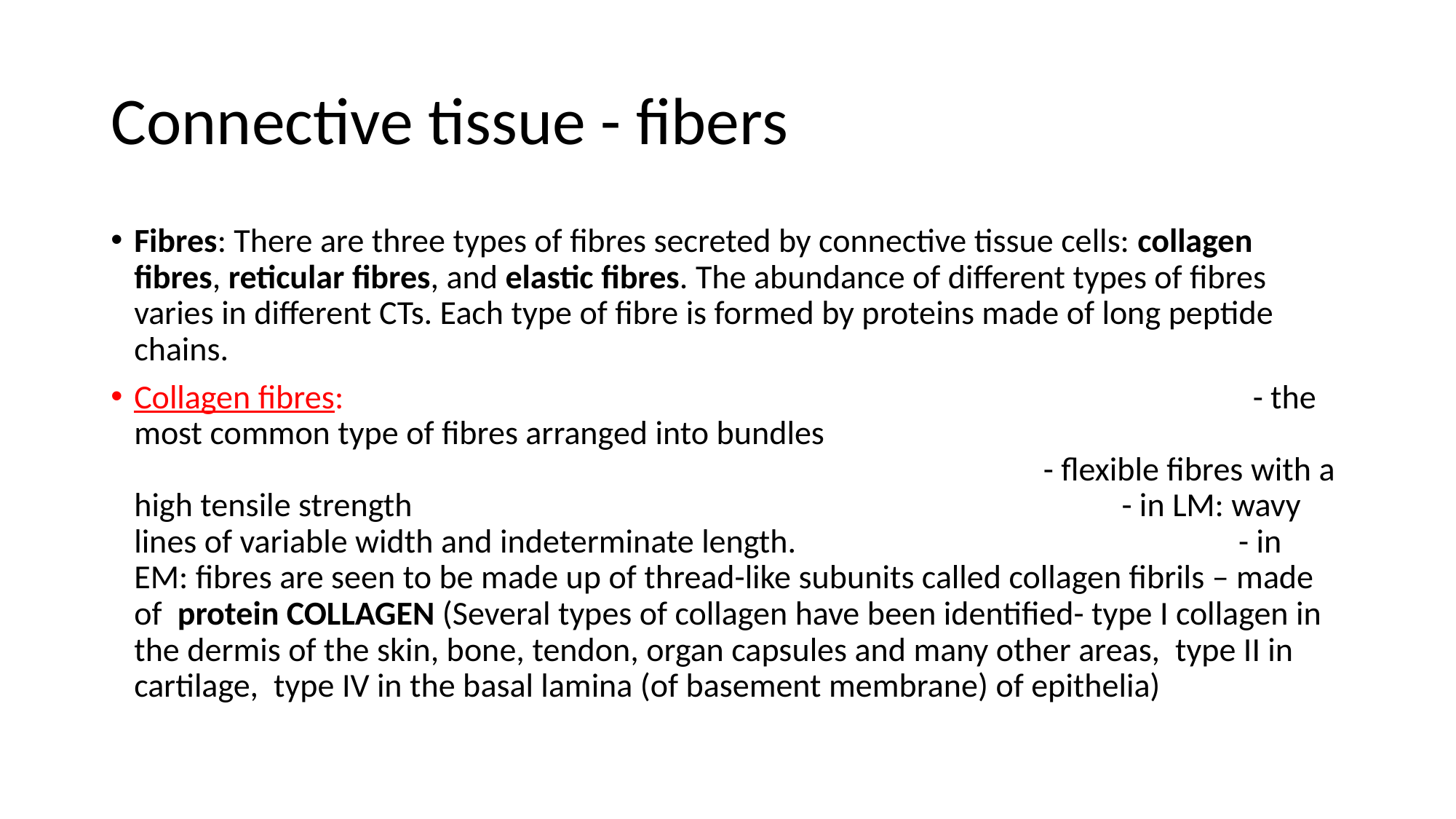

# Connective tissue - fibers
Fibres: There are three types of fibres secreted by connective tissue cells: collagen fibres, reticular fibres, and elastic fibres. The abundance of different types of fibres varies in different CTs. Each type of fibre is formed by proteins made of long peptide chains.
Collagen fibres:                                                                                                                       - the most common type of fibres arranged into bundles                                                                                                                                                                                           - flexible fibres with a high tensile strength                                                                                             - in LM: wavy lines of variable width and indeterminate length.                                                          - in EM: fibres are seen to be made up of thread-like subunits called collagen fibrils – made of  protein COLLAGEN (Several types of collagen have been identified- type I collagen in the dermis of the skin, bone, tendon, organ capsules and many other areas,  type II in cartilage,  type IV in the basal lamina (of basement membrane) of epithelia)